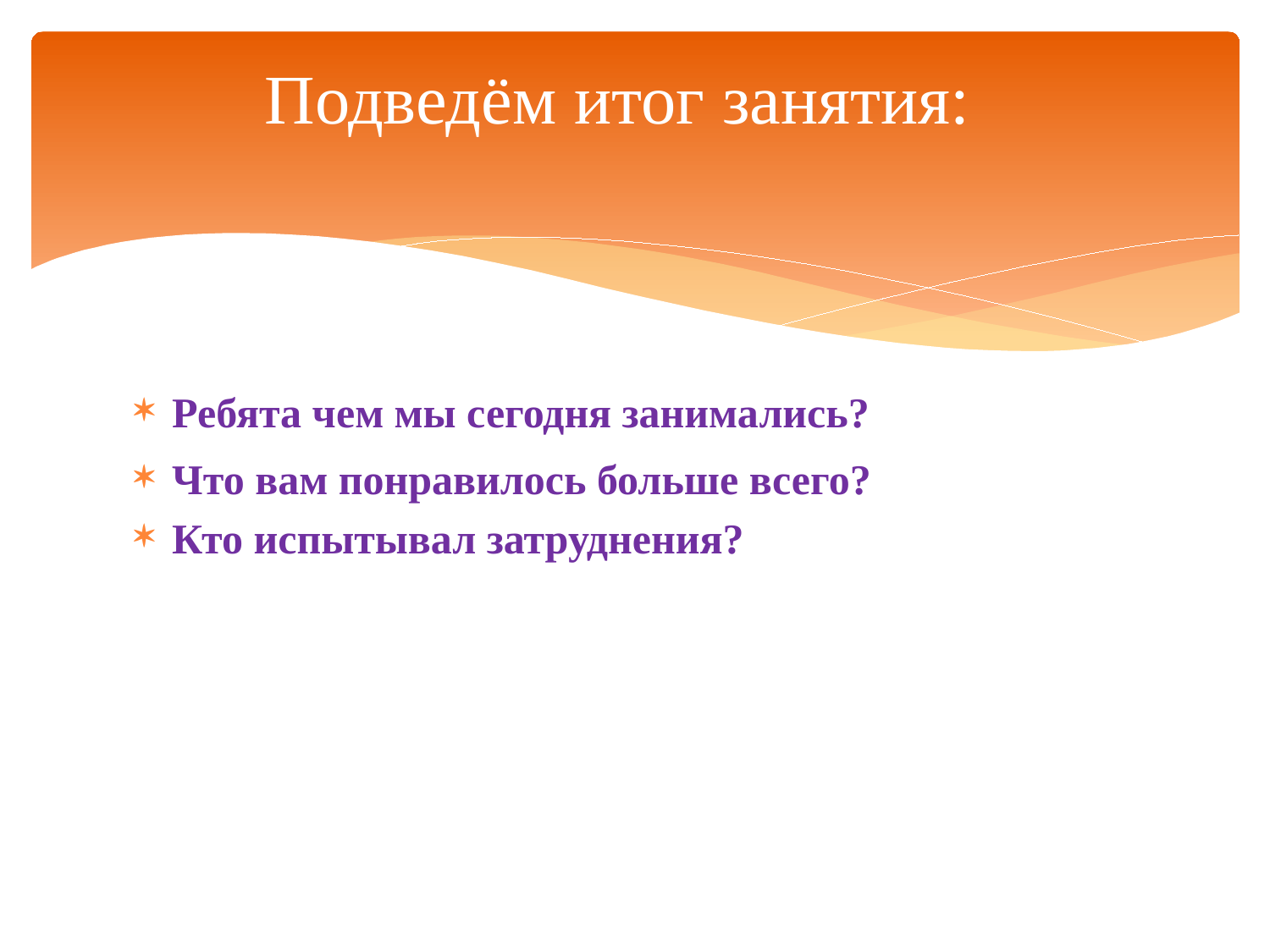

# Подведём итог занятия:
Ребята чем мы сегодня занимались?
Что вам понравилось больше всего?
Кто испытывал затруднения?